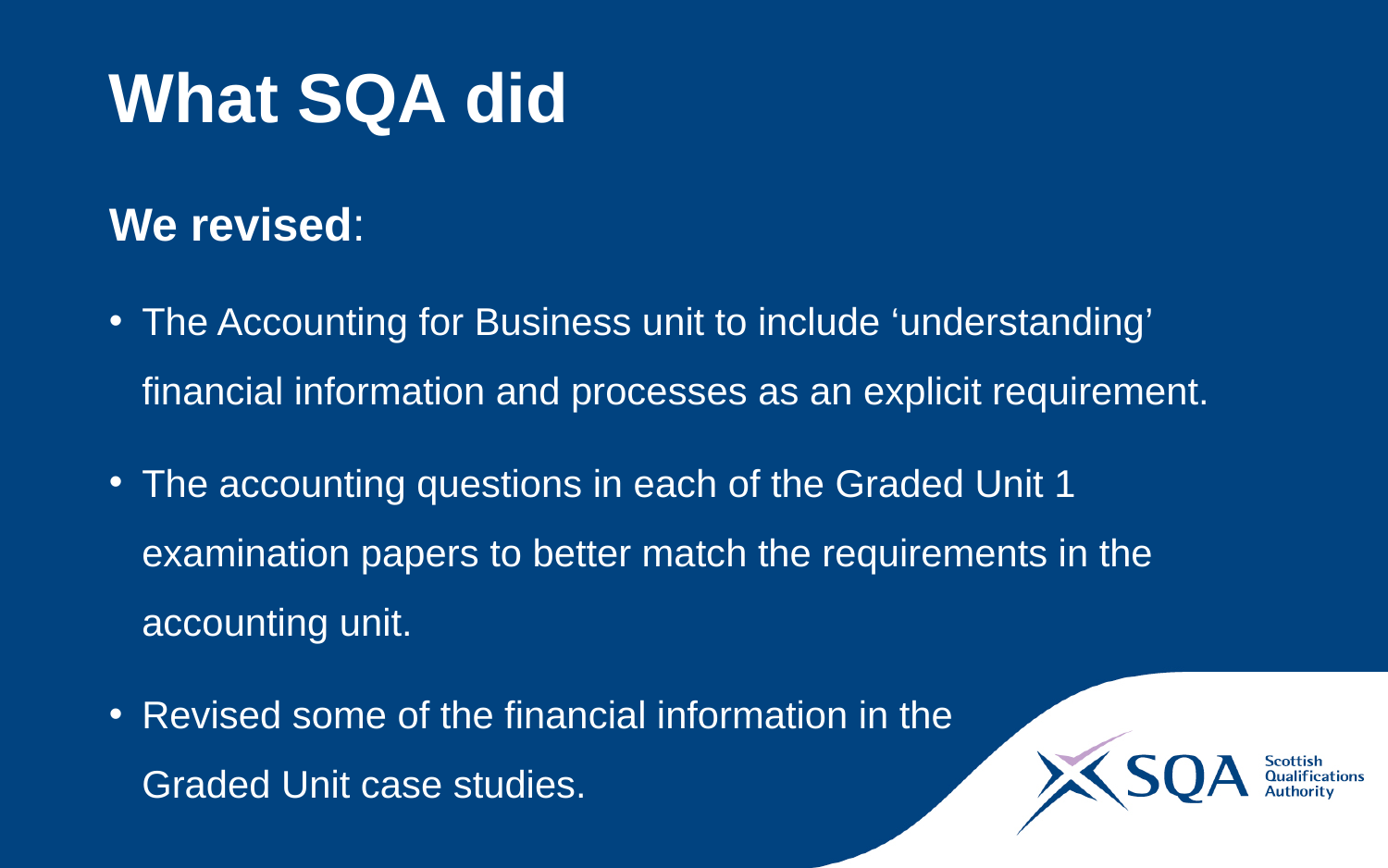

# What SQA did
We revised:
The Accounting for Business unit to include ‘understanding’ financial information and processes as an explicit requirement.
The accounting questions in each of the Graded Unit 1 examination papers to better match the requirements in the accounting unit.
Revised some of the financial information in the
Graded Unit case studies.